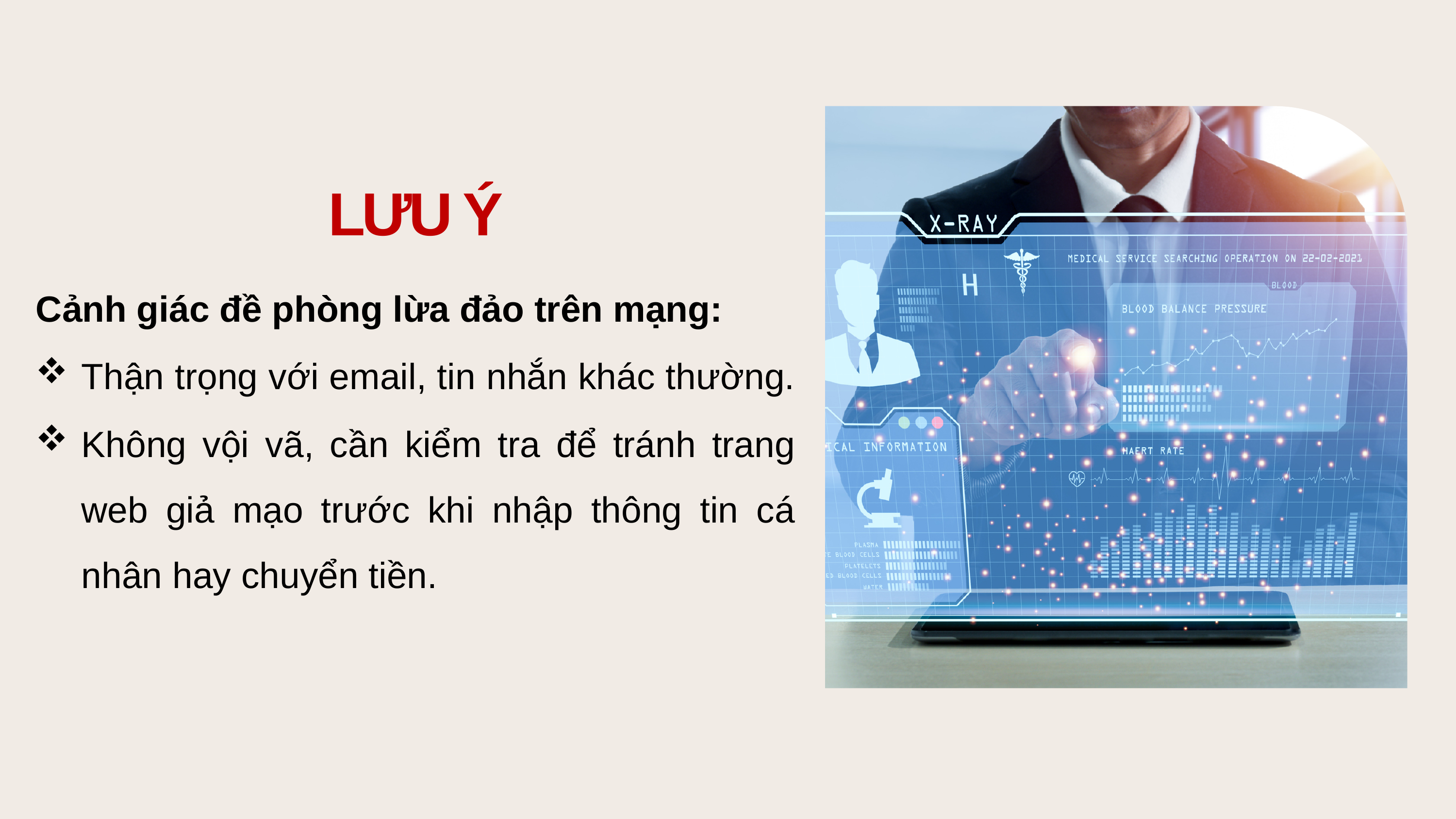

LƯU Ý
Cảnh giác đề phòng lừa đảo trên mạng:
Thận trọng với email, tin nhắn khác thường.
Không vội vã, cần kiểm tra để tránh trang web giả mạo trước khi nhập thông tin cá nhân hay chuyển tiền.